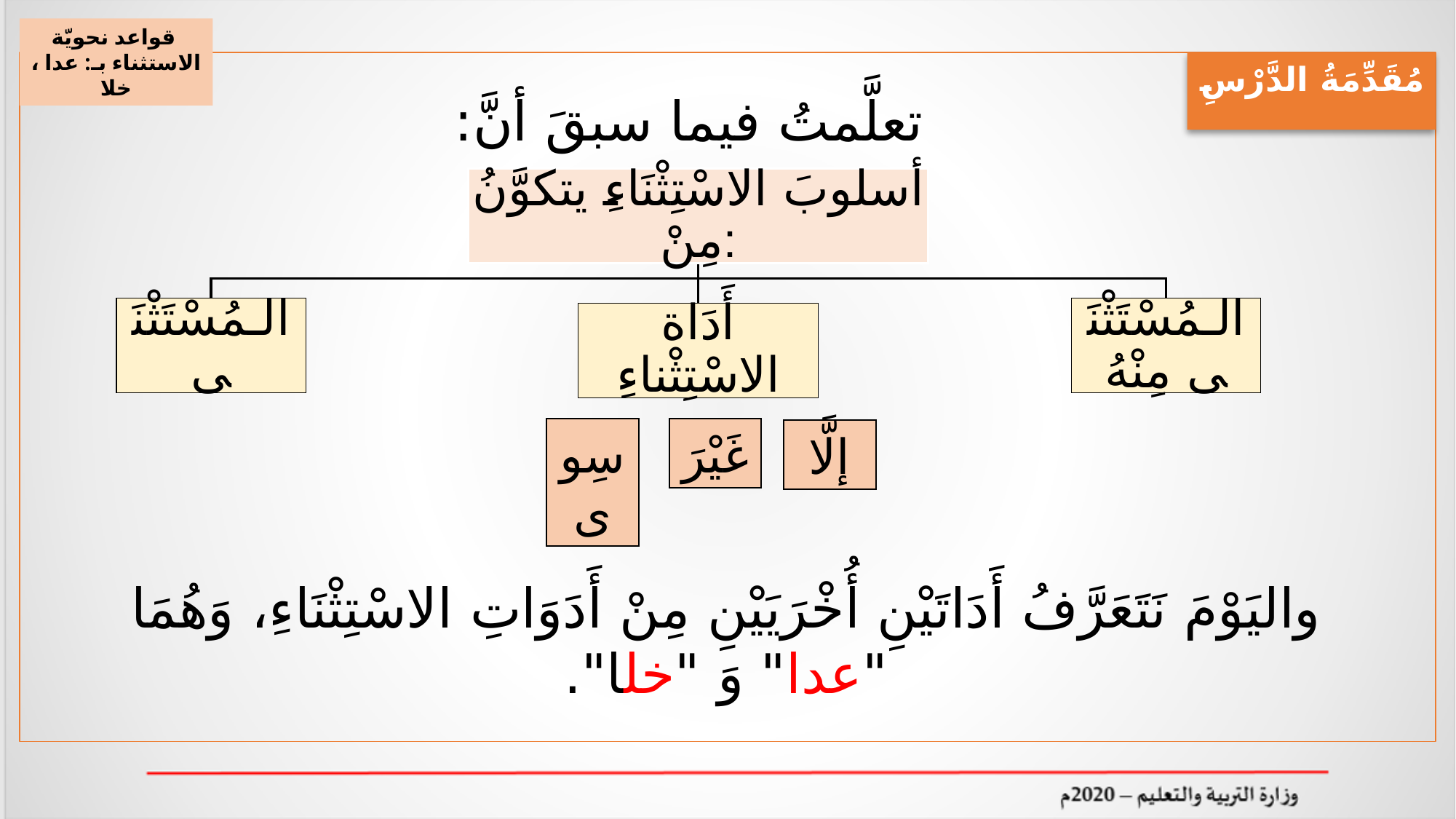

قواعد نحويّة
الاستثناء بـ: عدا ، خلا

مُقَدِّمَةُ الدَّرْسِ
تعلَّمتُ فيما سبقَ أنَّ:

أسلوبَ الاسْتِثْنَاءِ يتكوَّنُ مِنْ:
الـمُسْتَثْنَى
أَدَاة الاسْتِثْناءِ
الـمُسْتَثْنَى مِنْهُ
سِوى
غَيْرَ
إلَّا
واليَوْمَ نَتَعَرَّفُ أَدَاتَيْنِ أُخْرَيَيْنِ مِنْ أَدَوَاتِ الاسْتِثْنَاءِ، وَهُمَا "عدا" وَ "خلا".